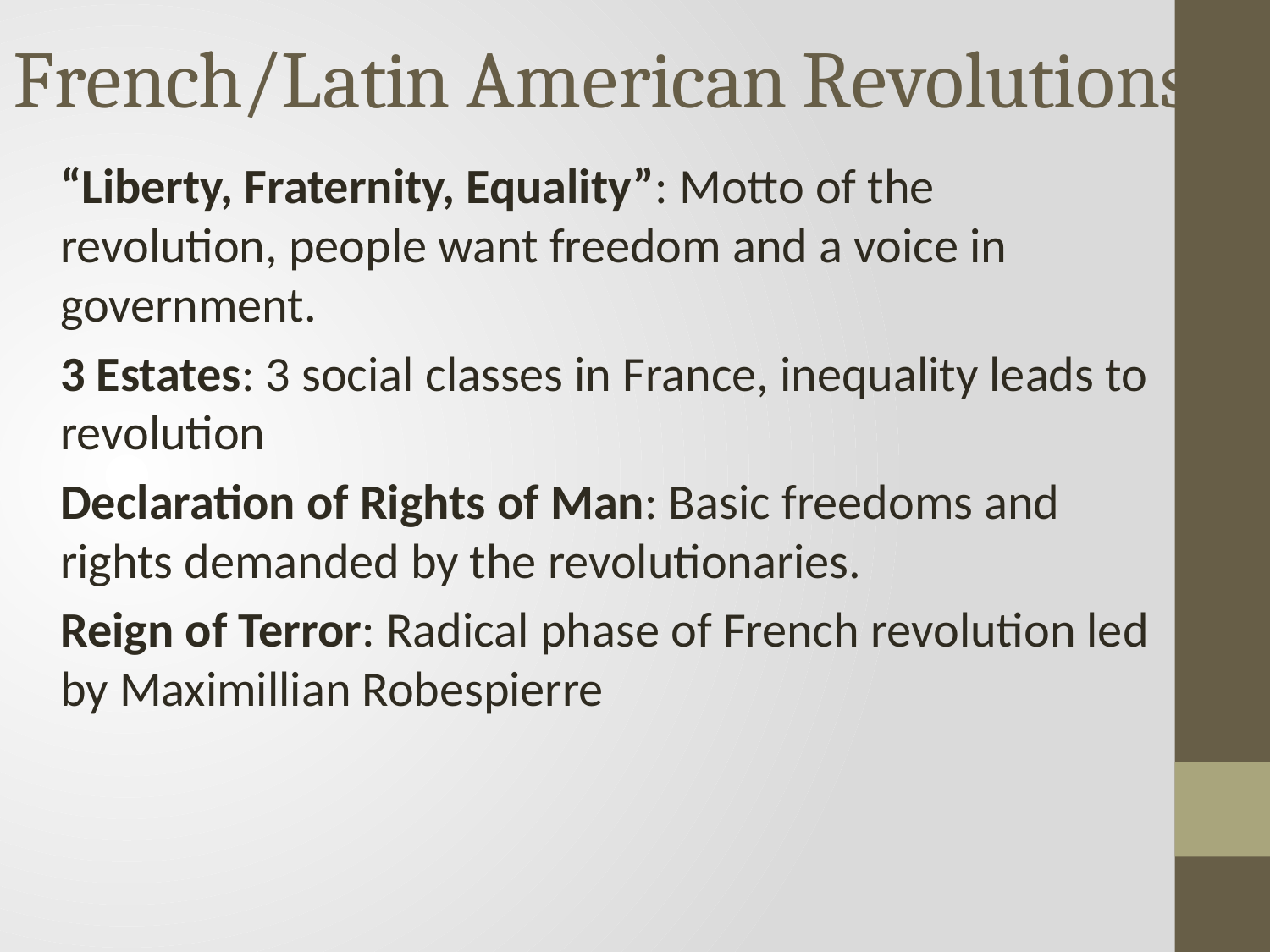

# French/Latin American Revolutions
“Liberty, Fraternity, Equality”: Motto of the revolution, people want freedom and a voice in government.
3 Estates: 3 social classes in France, inequality leads to revolution
Declaration of Rights of Man: Basic freedoms and rights demanded by the revolutionaries.
Reign of Terror: Radical phase of French revolution led by Maximillian Robespierre